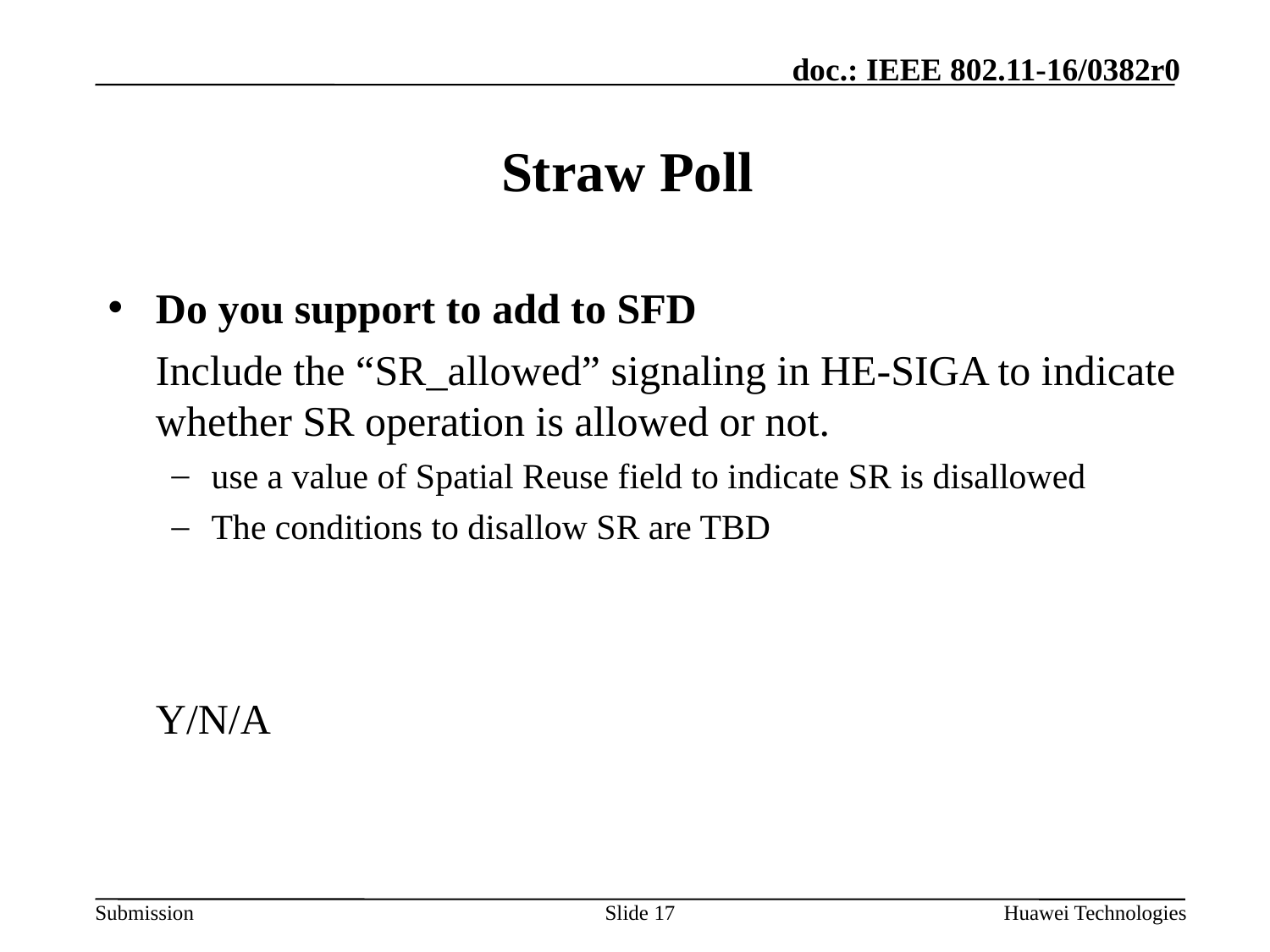

# Straw Poll
Do you support to add to SFD
	Include the “SR_allowed” signaling in HE-SIGA to indicate whether SR operation is allowed or not.
use a value of Spatial Reuse field to indicate SR is disallowed
The conditions to disallow SR are TBD

	Y/N/A

Slide 17
Huawei Technologies